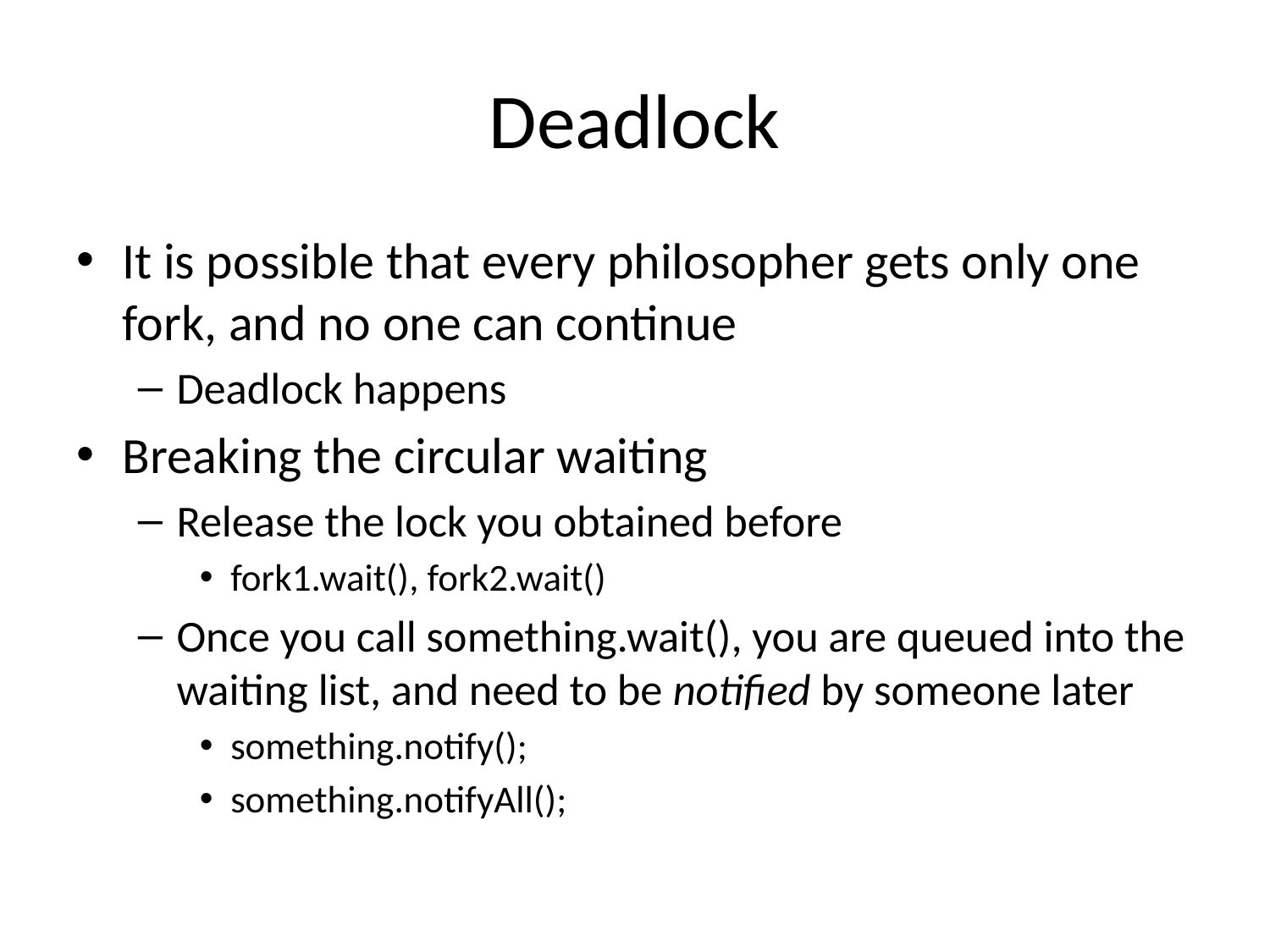

# Deadlock
It is possible that every philosopher gets only one fork, and no one can continue
Deadlock happens
Breaking the circular waiting
Release the lock you obtained before
fork1.wait(), fork2.wait()
Once you call something.wait(), you are queued into the waiting list, and need to be notified by someone later
something.notify();
something.notifyAll();